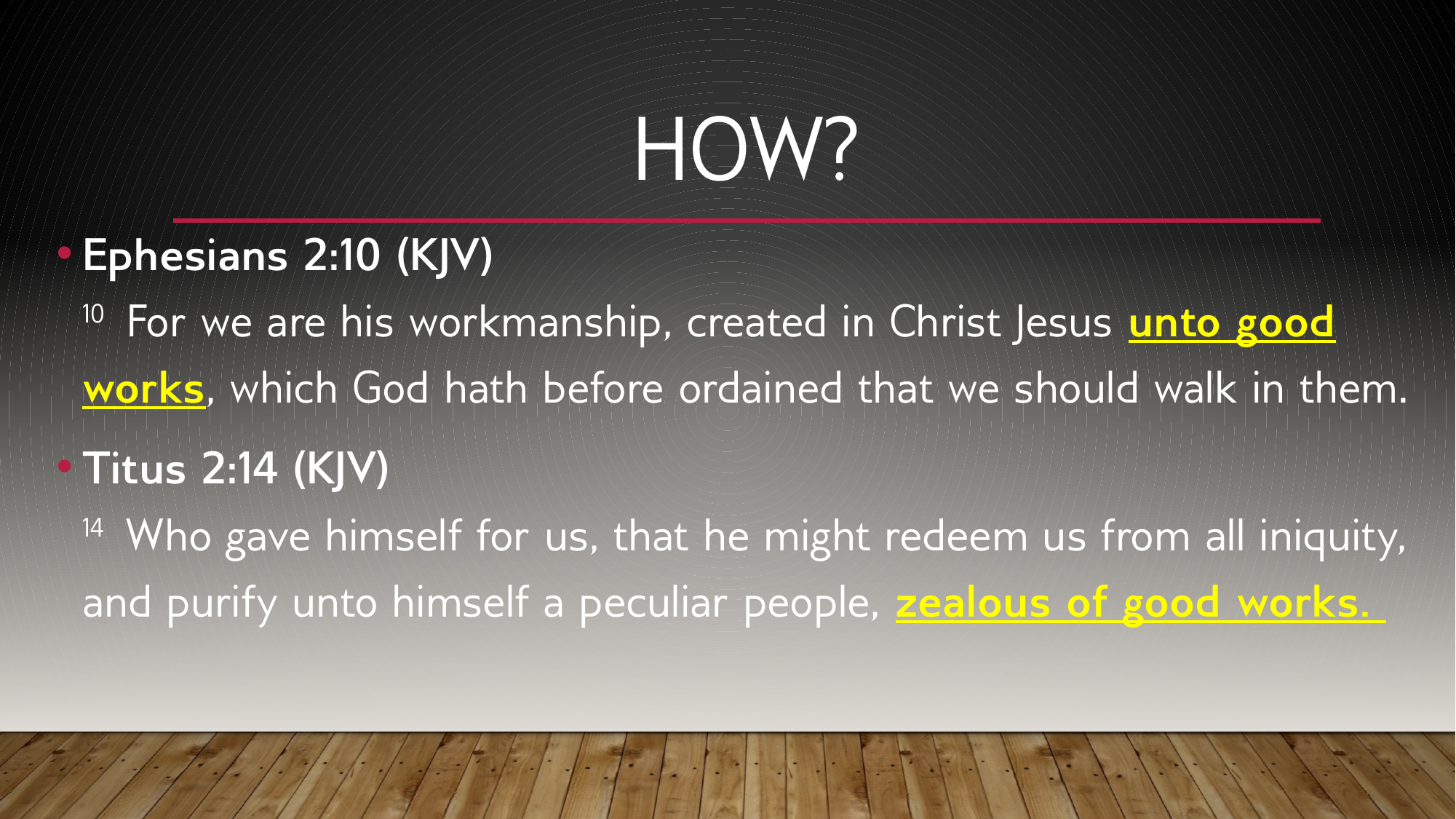

# How?
Ephesians 2:10 (KJV)
10  For we are his workmanship, created in Christ Jesus unto good works, which God hath before ordained that we should walk in them.
Titus 2:14 (KJV)
14  Who gave himself for us, that he might redeem us from all iniquity, and purify unto himself a peculiar people, zealous of good works.